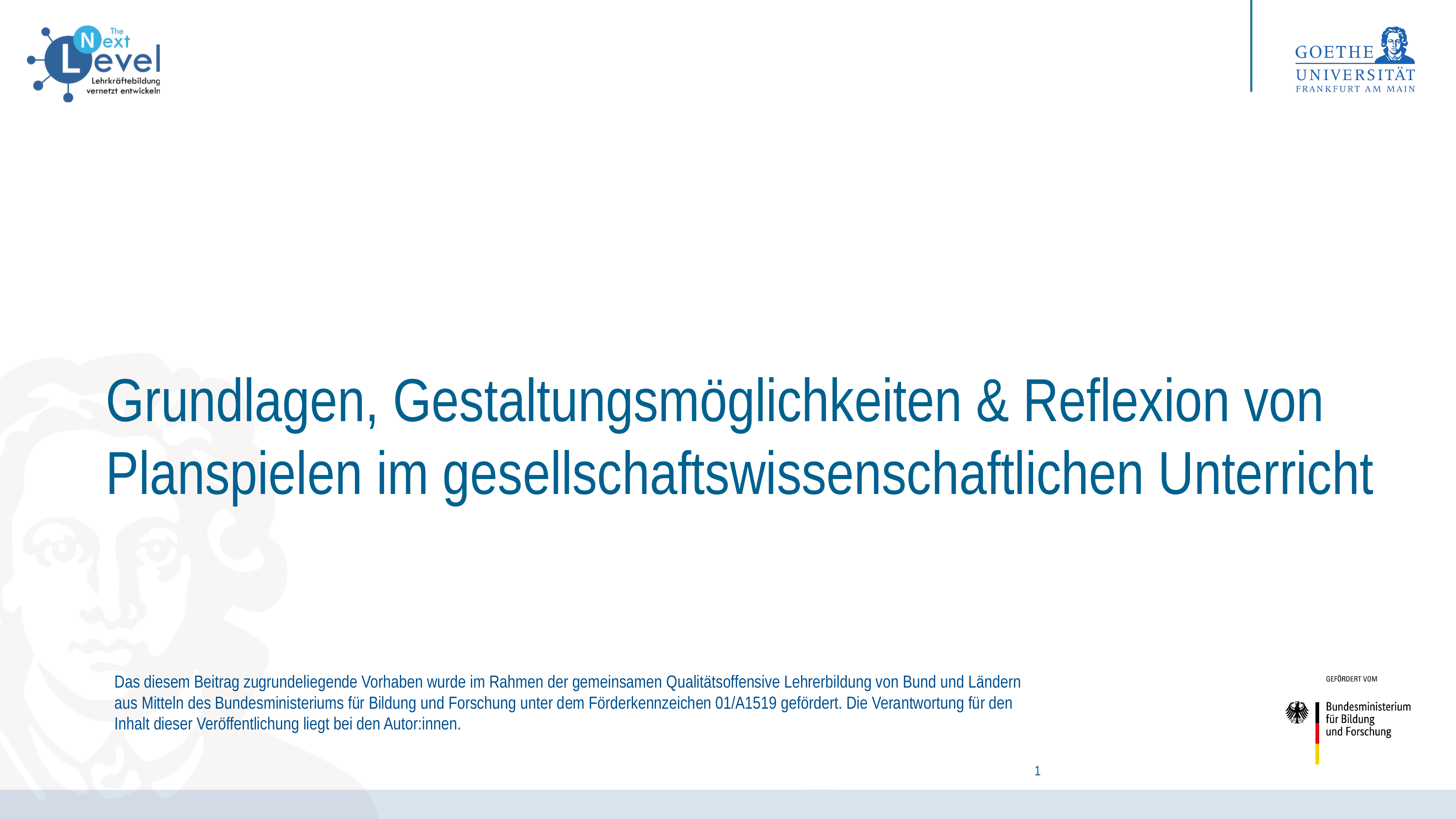

#
Grundlagen, Gestaltungsmöglichkeiten & Reflexion von Planspielen im gesellschaftswissenschaftlichen Unterricht
Das diesem Beitrag zugrundeliegende Vorhaben wurde im Rahmen der gemeinsamen Qualitätsoffensive Lehrerbildung von Bund und Ländern
aus Mitteln des Bundesministeriums für Bildung und Forschung unter dem Förderkennzeichen 01/A1519 gefördert. Die Verantwortung für den
Inhalt dieser Veröffentlichung liegt bei den Autor:innen.
1